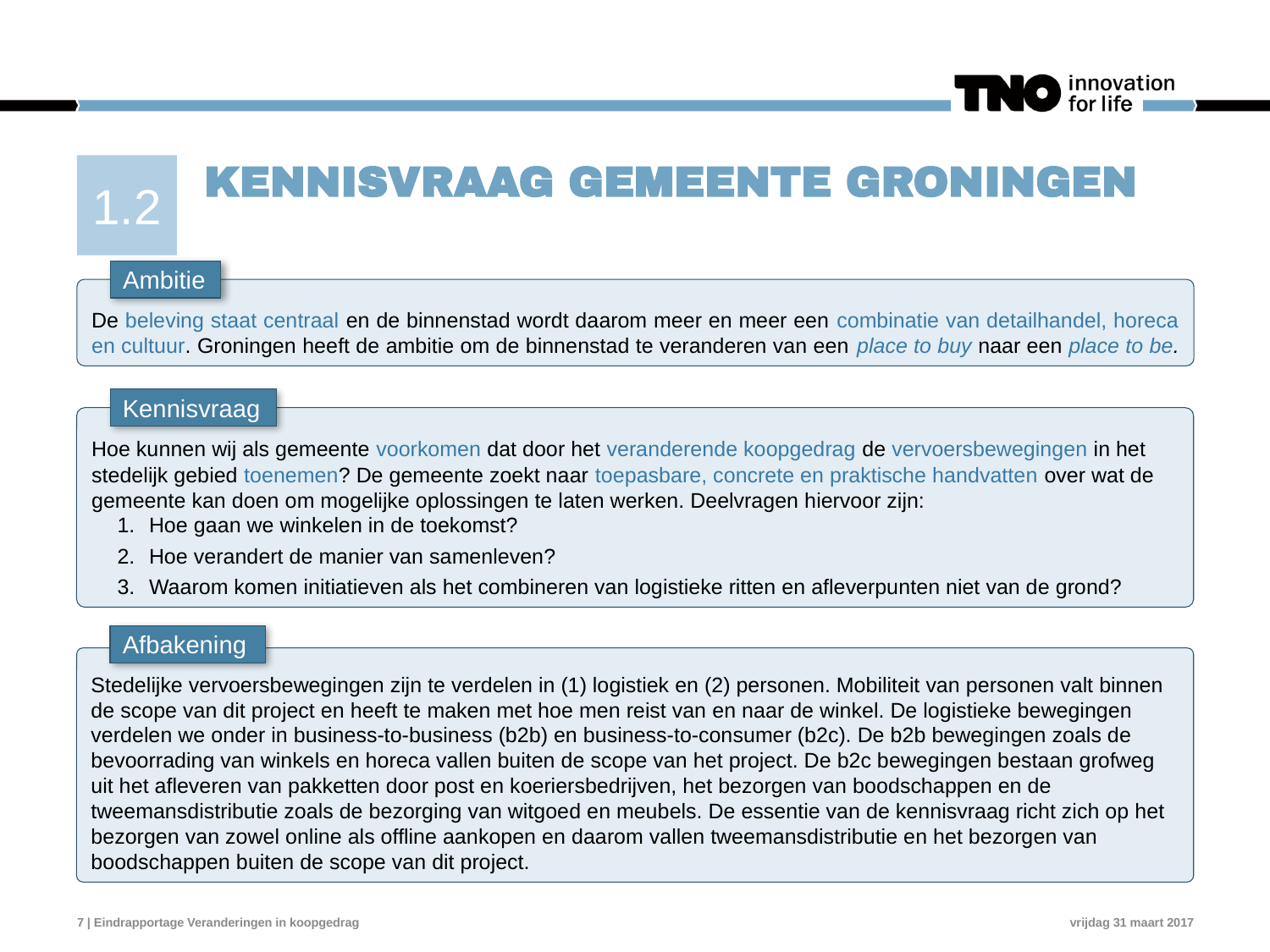

1.2
# Kennisvraag gemeente Groningen
Ambitie
De beleving staat centraal en de binnenstad wordt daarom meer en meer een combinatie van detailhandel, horeca en cultuur. Groningen heeft de ambitie om de binnenstad te veranderen van een place to buy naar een place to be.
Kennisvraag
Hoe kunnen wij als gemeente voorkomen dat door het veranderende koopgedrag de vervoersbewegingen in het stedelijk gebied toenemen? De gemeente zoekt naar toepasbare, concrete en praktische handvatten over wat de gemeente kan doen om mogelijke oplossingen te laten werken. Deelvragen hiervoor zijn:
Hoe gaan we winkelen in de toekomst?
Hoe verandert de manier van samenleven?
Waarom komen initiatieven als het combineren van logistieke ritten en afleverpunten niet van de grond?
Afbakening
Stedelijke vervoersbewegingen zijn te verdelen in (1) logistiek en (2) personen. Mobiliteit van personen valt binnen de scope van dit project en heeft te maken met hoe men reist van en naar de winkel. De logistieke bewegingen verdelen we onder in business-to-business (b2b) en business-to-consumer (b2c). De b2b bewegingen zoals de bevoorrading van winkels en horeca vallen buiten de scope van het project. De b2c bewegingen bestaan grofweg uit het afleveren van pakketten door post en koeriersbedrijven, het bezorgen van boodschappen en de tweemansdistributie zoals de bezorging van witgoed en meubels. De essentie van de kennisvraag richt zich op het bezorgen van zowel online als offline aankopen en daarom vallen tweemansdistributie en het bezorgen van boodschappen buiten de scope van dit project.
7 | Eindrapportage Veranderingen in koopgedrag
vrijdag 31 maart 2017